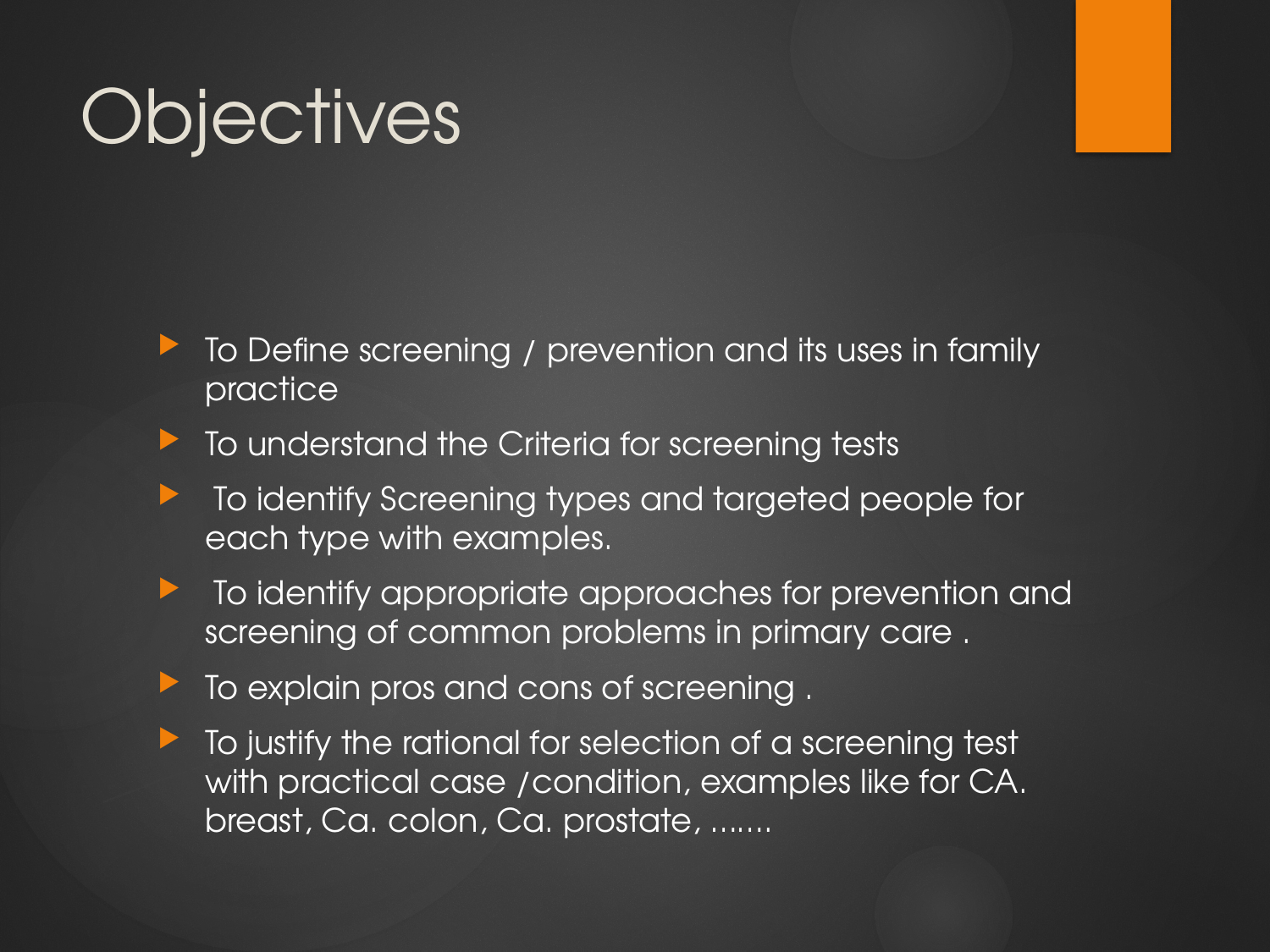

# Objectives
To Define screening / prevention and its uses in family practice
To understand the Criteria for screening tests
 To identify Screening types and targeted people for each type with examples.
 To identify appropriate approaches for prevention and screening of common problems in primary care .
To explain pros and cons of screening .
To justify the rational for selection of a screening test with practical case /condition, examples like for CA. breast, Ca. colon, Ca. prostate, …….